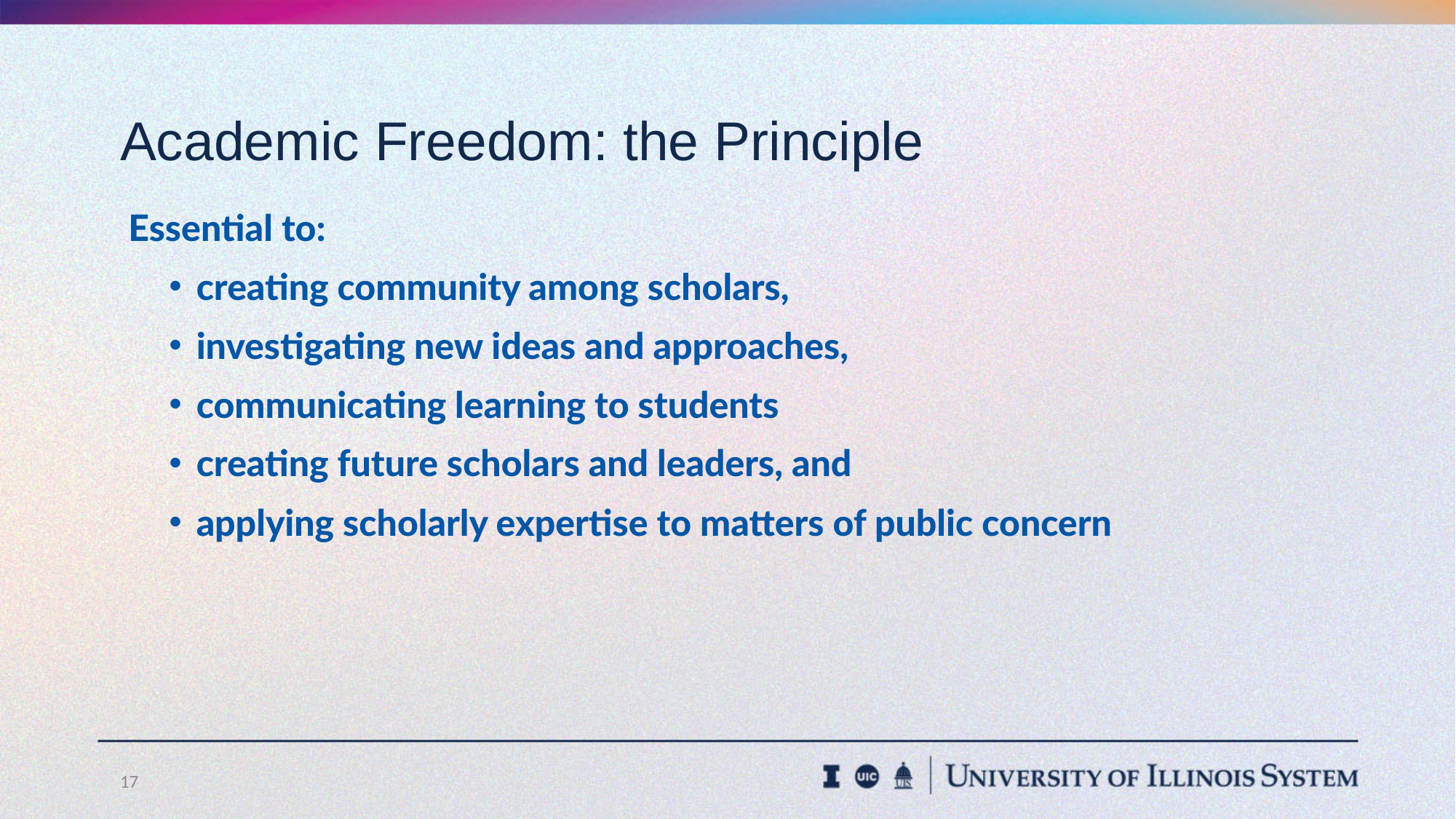

# Academic Freedom: the Principle
Essential to:
creating community among scholars,
investigating new ideas and approaches,
communicating learning to students
creating future scholars and leaders, and
applying scholarly expertise to matters of public concern
17